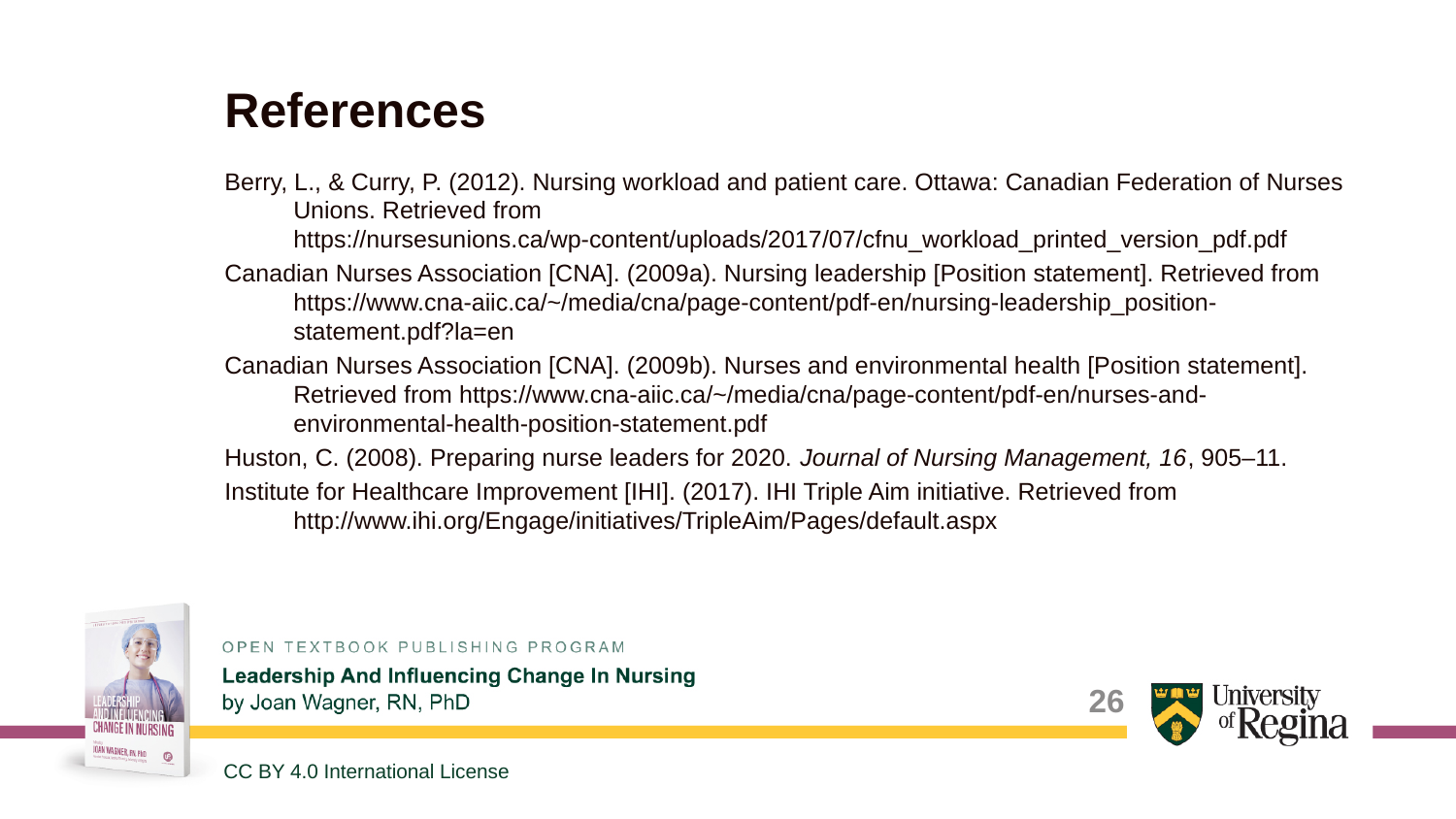

# References
Berry, L., & Curry, P. (2012). Nursing workload and patient care. Ottawa: Canadian Federation of Nurses Unions. Retrieved from https://nursesunions.ca/wp-content/uploads/2017/07/cfnu_workload_printed_version_pdf.pdf
Canadian Nurses Association [CNA]. (2009a). Nursing leadership [Position statement]. Retrieved from https://www.cna-aiic.ca/~/media/cna/page-content/pdf-en/nursing-leadership_position-statement.pdf?la=en
Canadian Nurses Association [CNA]. (2009b). Nurses and environmental health [Position statement]. Retrieved from https://www.cna-aiic.ca/~/media/cna/page-content/pdf-en/nurses-and-environmental-health-position-statement.pdf
Huston, C. (2008). Preparing nurse leaders for 2020. Journal of Nursing Management, 16, 905–11.
Institute for Healthcare Improvement [IHI]. (2017). IHI Triple Aim initiative. Retrieved from http://www.ihi.org/Engage/initiatives/TripleAim/Pages/default.aspx
26
CC BY 4.0 International License